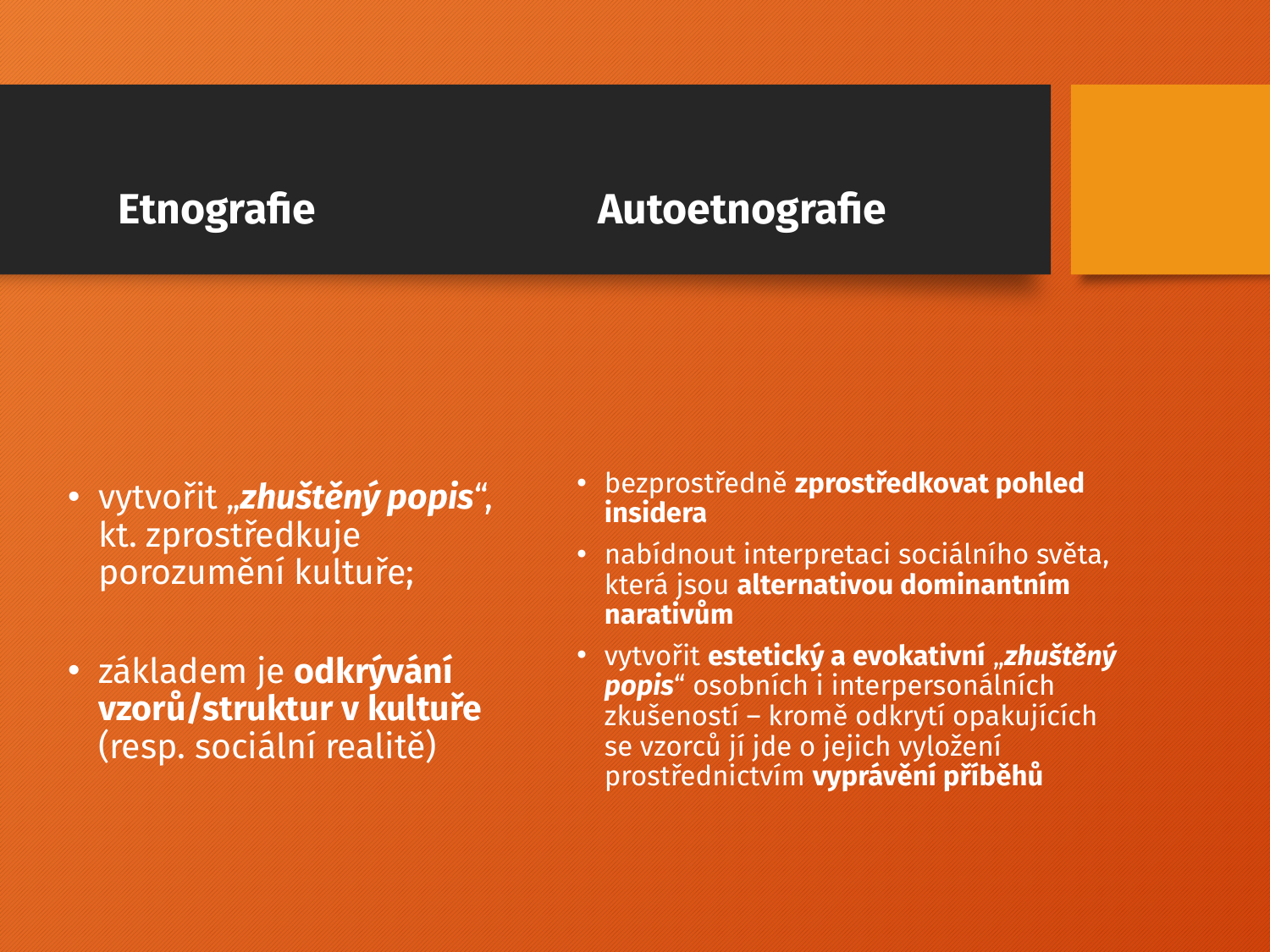

Etnografie
Autoetnografie

vytvořit „zhuštěný popis“, kt. zprostředkuje porozumění kultuře;

základem je odkrývání vzorů/struktur v kultuře (resp. sociální realitě)

bezprostředně zprostředkovat pohled insidera
nabídnout interpretaci sociálního světa, která jsou alternativou dominantním narativům
vytvořit estetický a evokativní „zhuštěný popis“ osobních i interpersonálních zkušeností – kromě odkrytí opakujících se vzorců jí jde o jejich vyložení prostřednictvím vyprávění příběhů